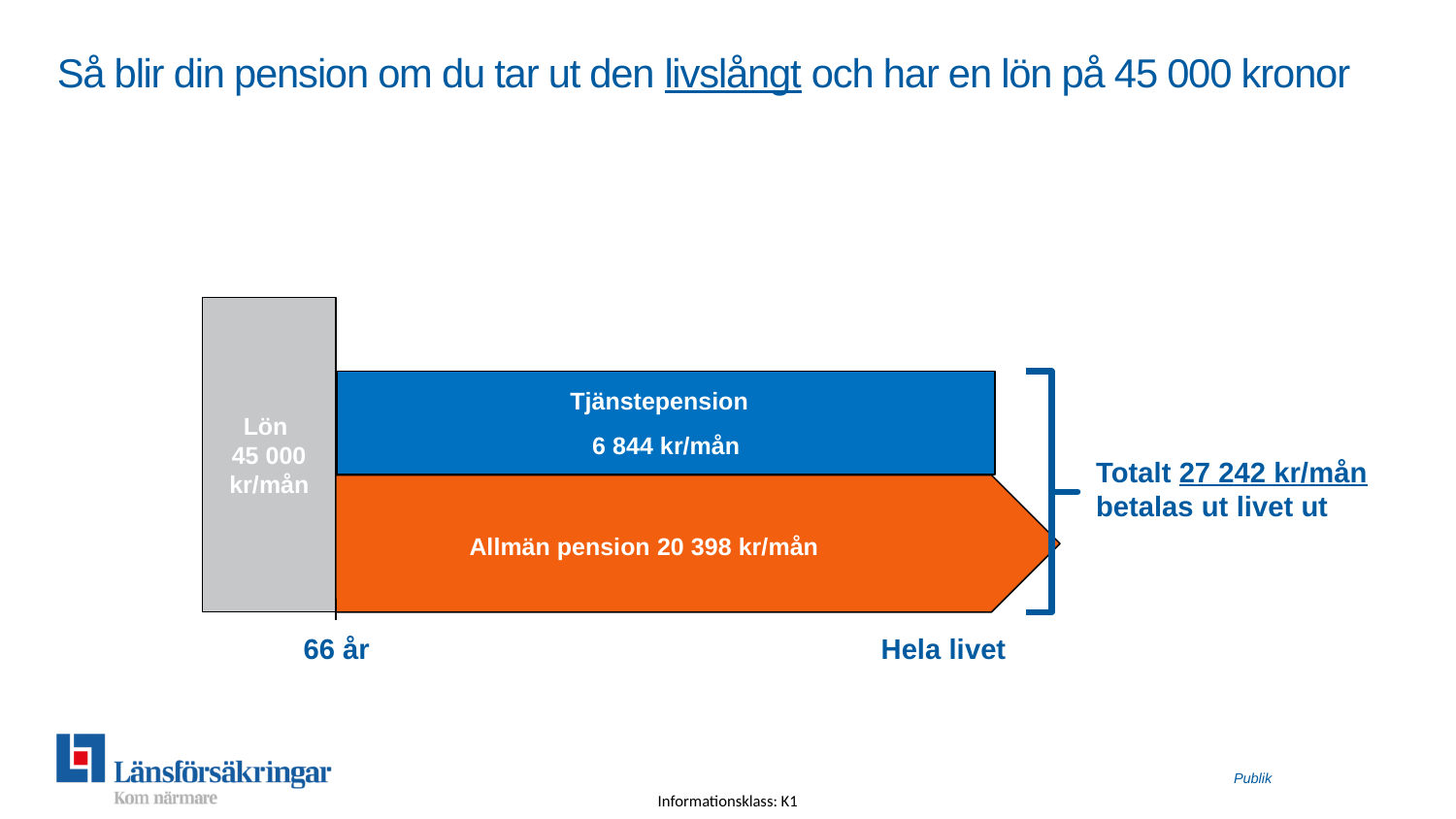

# Så blir din pension om du tar ut den livslångt och har en lön på 45 000 kronor
Lön
45 000 kr/mån
Tjänstepension
6 844 kr/mån

Totalt 27 242 kr/mån
betalas ut livet ut

Pension
Allmän pension 20 398 kr/mån
66 år
Hela livet